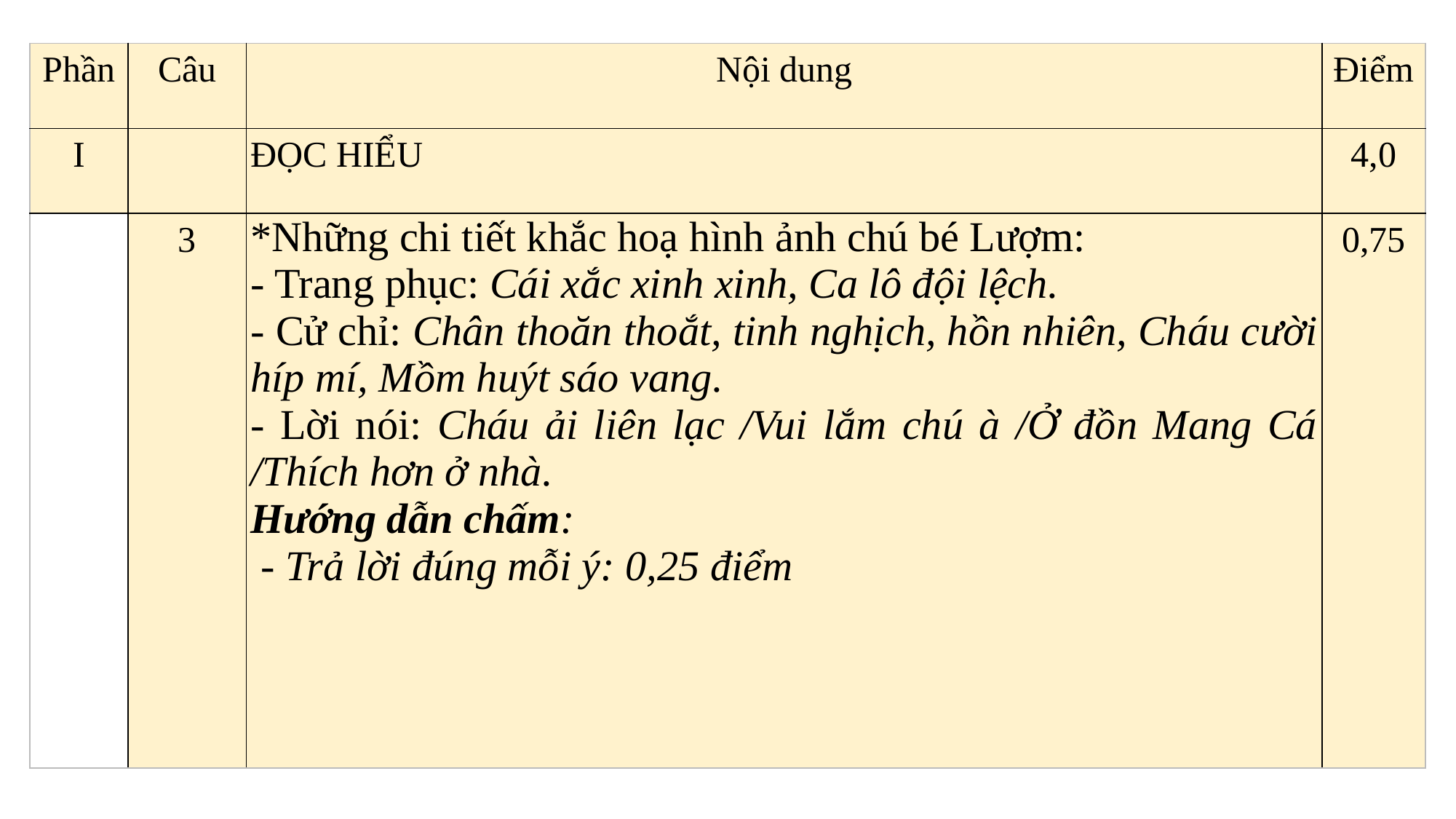

| Phần | Câu | Nội dung | Điểm |
| --- | --- | --- | --- |
| I |  | ĐỌC HIỂU | 4,0 |
|  | 3 | \*Những chi tiết khắc hoạ hình ảnh chú bé Lượm: - Trang phục: Cái xắc xinh xinh, Ca lô đội lệch. - Cử chỉ: Chân thoăn thoắt, tinh nghịch, hồn nhiên, Cháu cười híp mí, Mồm huýt sáo vang. - Lời nói: Cháu ải liên lạc /Vui lắm chú à /Ở đồn Mang Cá /Thích hơn ở nhà. Hướng dẫn chấm: - Trả lời đúng mỗi ý: 0,25 điểm | 0,75 |